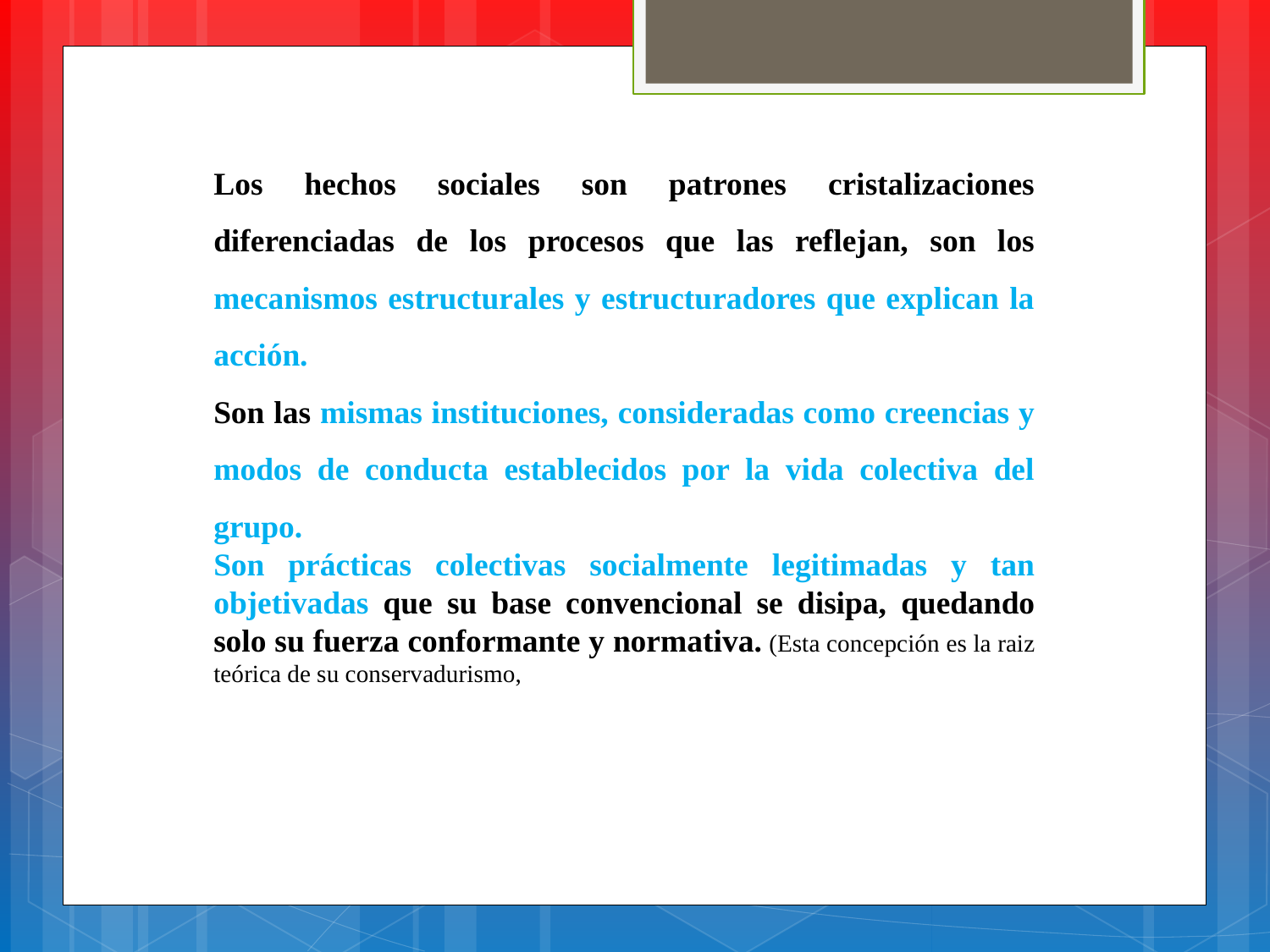

Los hechos sociales son patrones cristalizaciones diferenciadas de los procesos que las reflejan, son los mecanismos estructurales y estructuradores que explican la acción.
Son las mismas instituciones, consideradas como creencias y modos de conducta establecidos por la vida colectiva del grupo.
Son prácticas colectivas socialmente legitimadas y tan objetivadas que su base convencional se disipa, quedando solo su fuerza conformante y normativa. (Esta concepción es la raiz teórica de su conservadurismo,